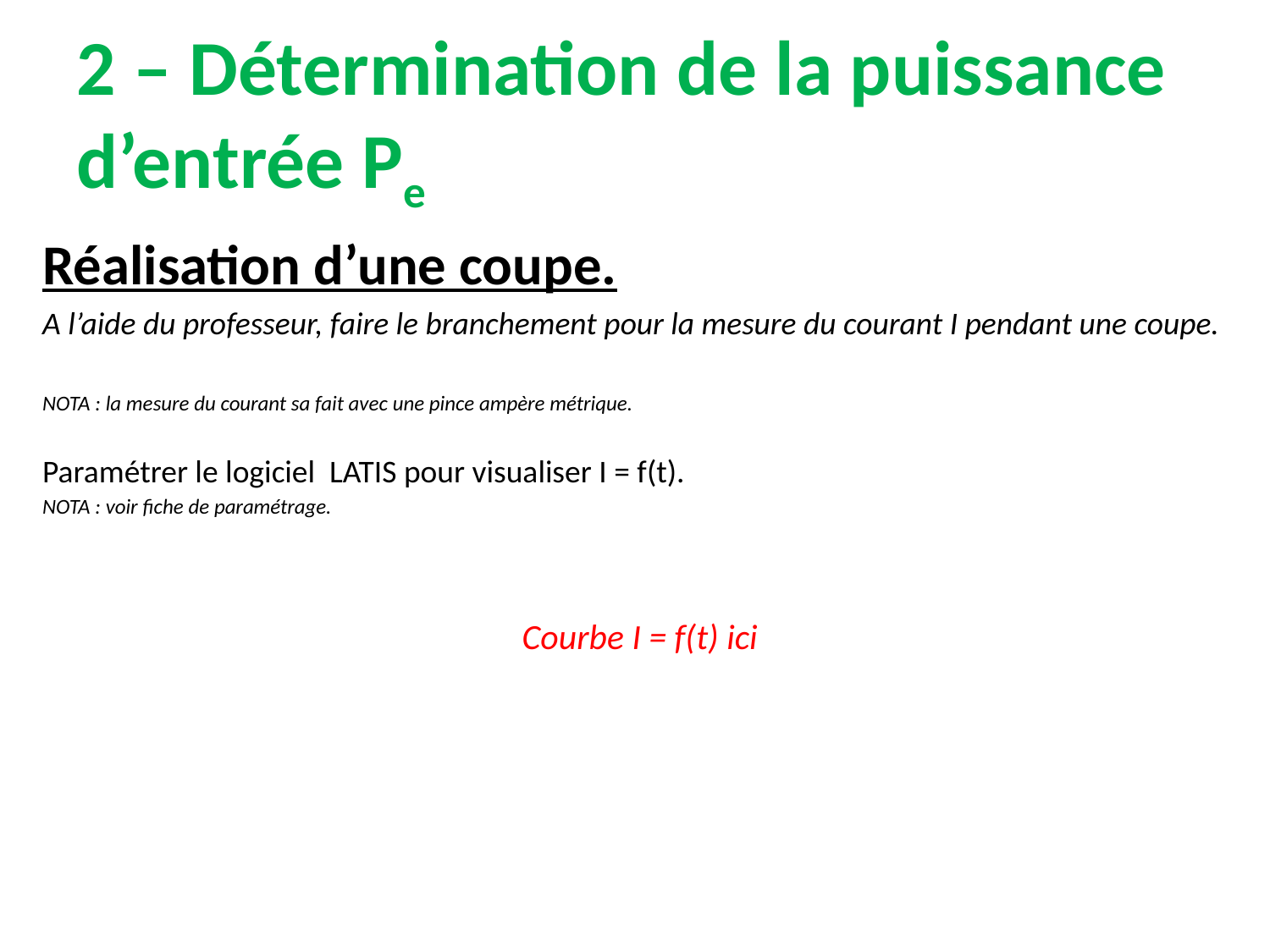

# 2 – Détermination de la puissance d’entrée Pe
Réalisation d’une coupe.
A l’aide du professeur, faire le branchement pour la mesure du courant I pendant une coupe.

NOTA : la mesure du courant sa fait avec une pince ampère métrique.

Paramétrer le logiciel  LATIS pour visualiser I = f(t).
NOTA : voir fiche de paramétrage.

Courbe I = f(t) ici